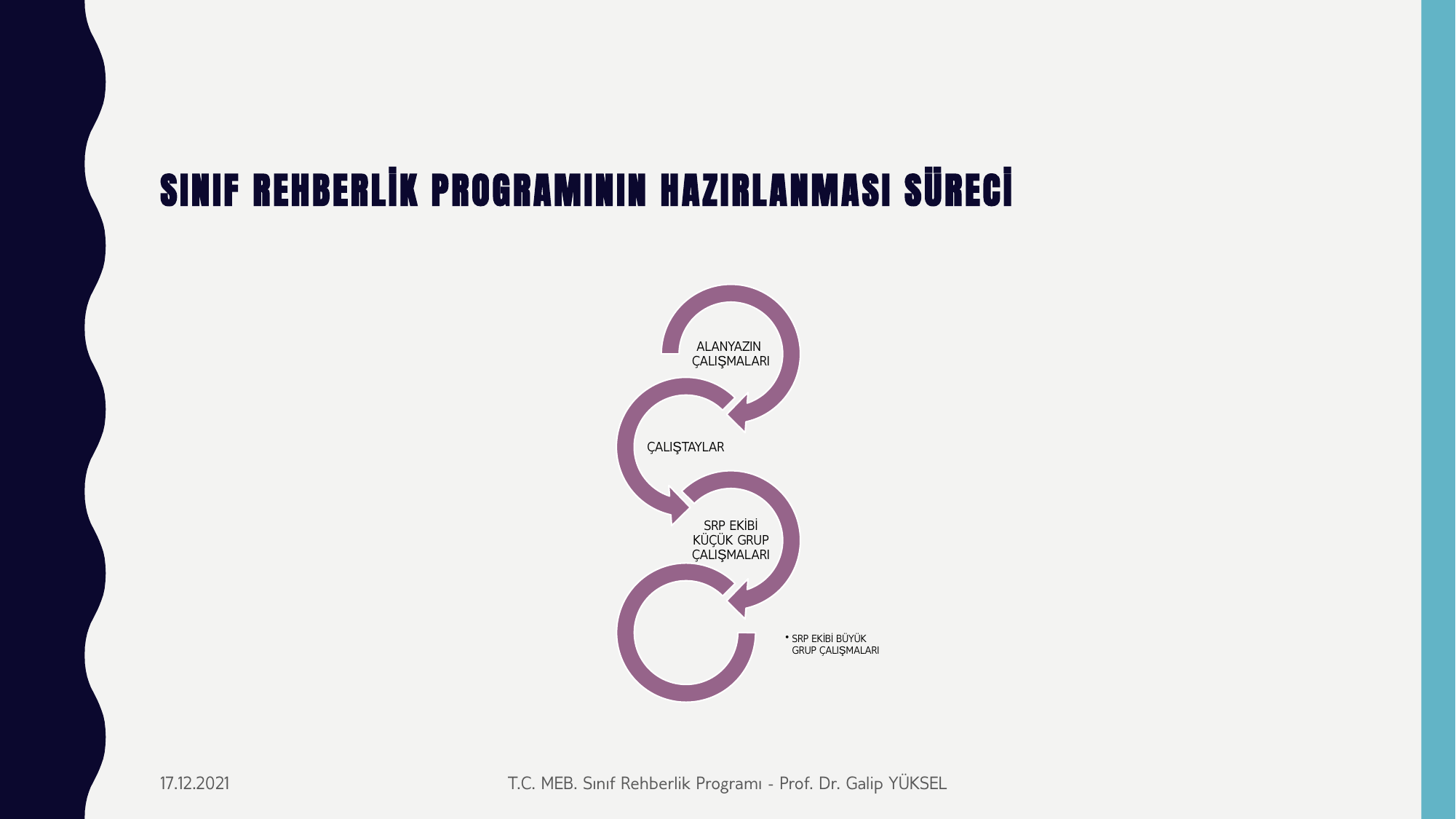

# SINIF REHBERLİK PROGRAMININ HAZIRLANMASI SÜRECİ
ALANYAZIN  ÇALIŞMALARI
ÇALIŞTAYLAR
SRP EKİBİ BÜYÜK GRUP ÇALIŞMALARI
SRP EKİBİ KÜÇÜK GRUP ÇALIŞMALARI

17.12.2021
T.C. MEB. Sınıf Rehberlik Programı - Prof. Dr. Galip YÜKSEL